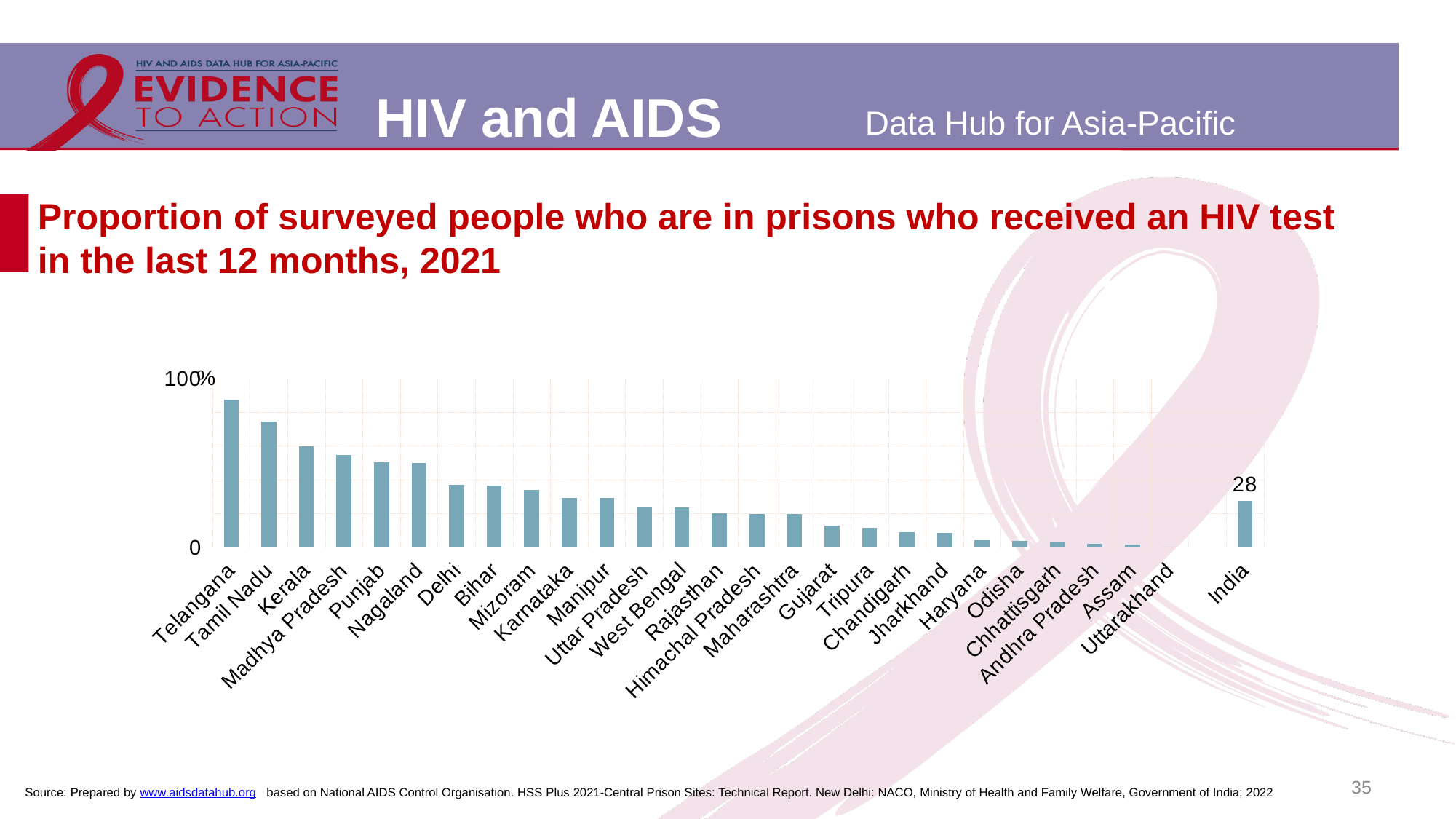

# Proportion of surveyed people who are in prisons who received an HIV test in the last 12 months, 2021

### Chart

| Category |  |
|---|---|
| Telangana | 87.5 |
| Tamil Nadu | 74.3 |
| Kerala | 60.0 |
| Madhya Pradesh | 54.8 |
| Punjab | 50.2 |
| Nagaland | 50.0 |
| Delhi | 37.1 |
| Bihar | 36.5 |
| Mizoram | 33.8 |
| Karnataka | 29.3 |
| Manipur | 29.1 |
| Uttar Pradesh | 24.1 |
| West Bengal | 23.8 |
| Rajasthan | 20.3 |
| Himachal Pradesh | 19.8 |
| Maharashtra | 19.6 |
| Gujarat | 12.8 |
| Tripura | 11.5 |
| Chandigarh | 8.9 |
| Jharkhand | 8.5 |
| Haryana | 4.1 |
| Odisha | 3.8 |
| Chhattisgarh | 3.6 |
| Andhra Pradesh | 2.1 |
| Assam | 1.8 |
| Uttarakhand | 0.0 |
|  | None |
| India | 27.6 |
35
Source: Prepared by www.aidsdatahub.org   based on National AIDS Control Organisation. HSS Plus 2021-Central Prison Sites: Technical Report. New Delhi: NACO, Ministry of Health and Family Welfare, Government of India; 2022